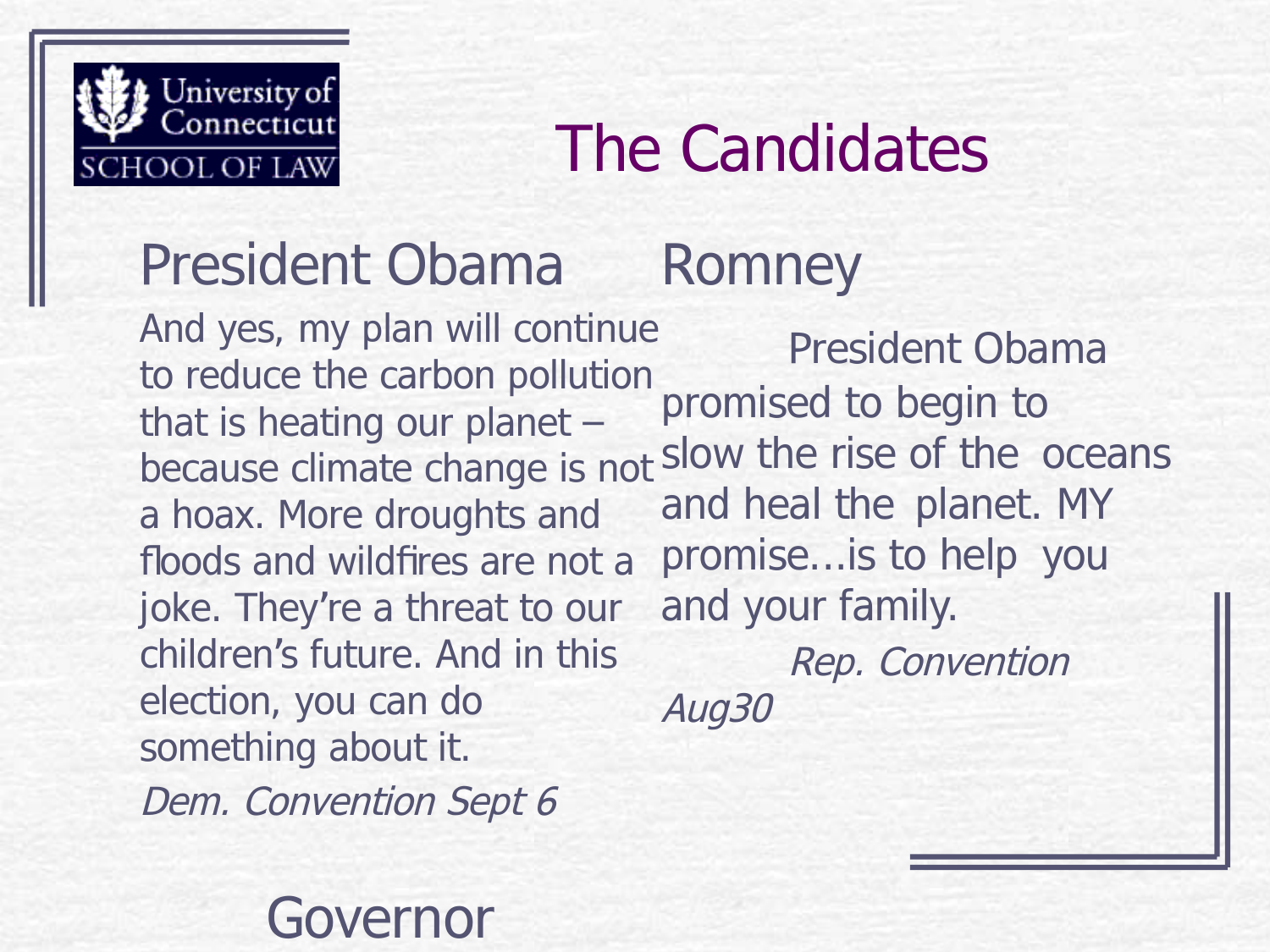

# The Candidates
President Obama
And yes, my plan will continue to reduce the carbon pollution that is heating our planet – because climate change is not a hoax. More droughts and floods and wildfires are not a joke. They’re a threat to our children’s future. And in this election, you can do something about it.
Dem. Convention Sept 6
	Governor Romney
	President Obama 	promised to begin to 	slow the rise of the 	oceans and heal the	planet. MY 	promise...is to help 	you and your family.
	Rep. Convention Aug30